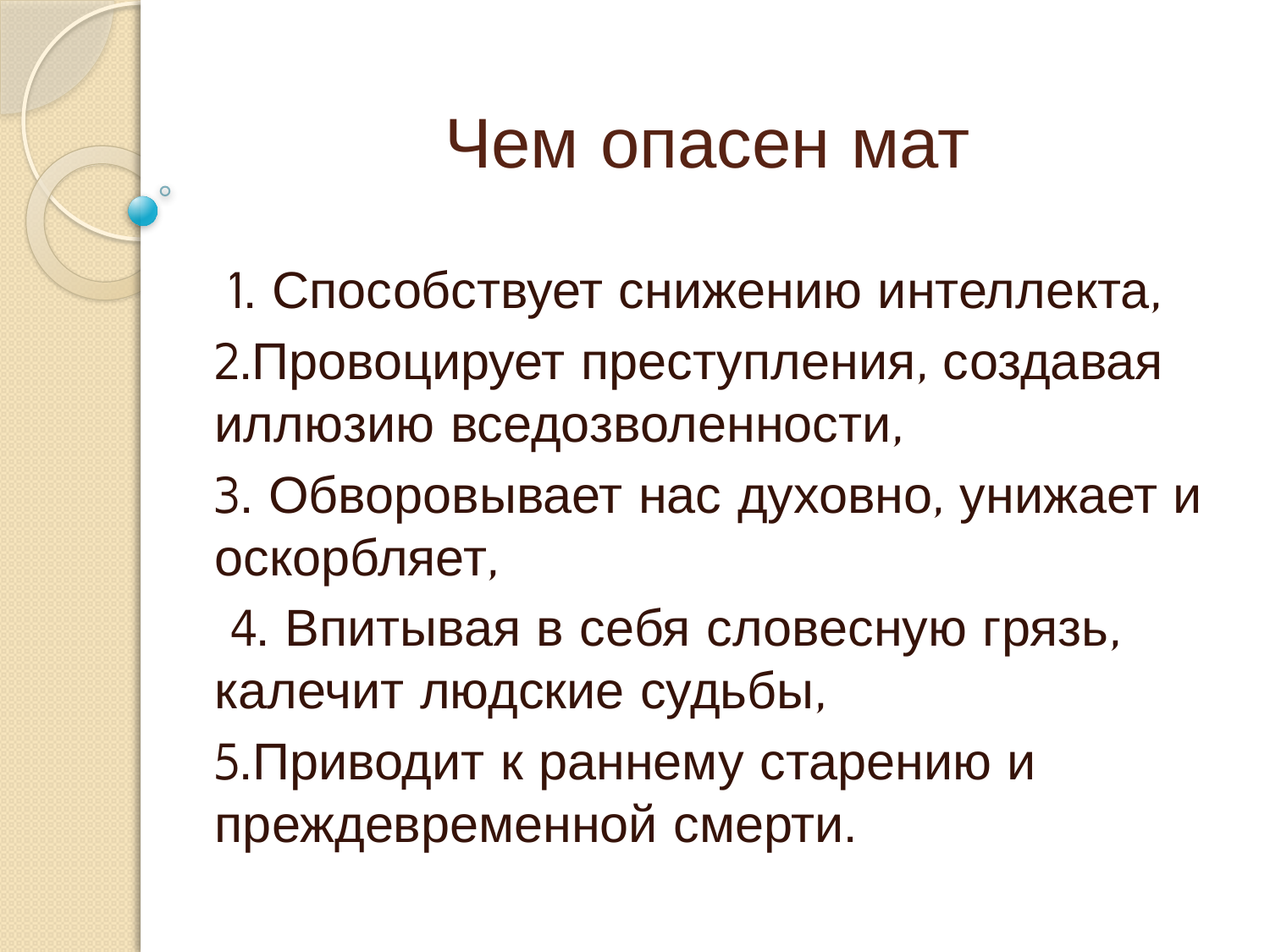

# Чем опасен мат
 1. Способствует снижению интеллекта,
2.Провоцирует преступления, создавая иллюзию вседозволенности,
3. Обворовывает нас духовно, унижает и оскорбляет,
 4. Впитывая в себя словесную грязь, калечит людские судьбы,
5.Приводит к раннему старению и преждевременной смерти.